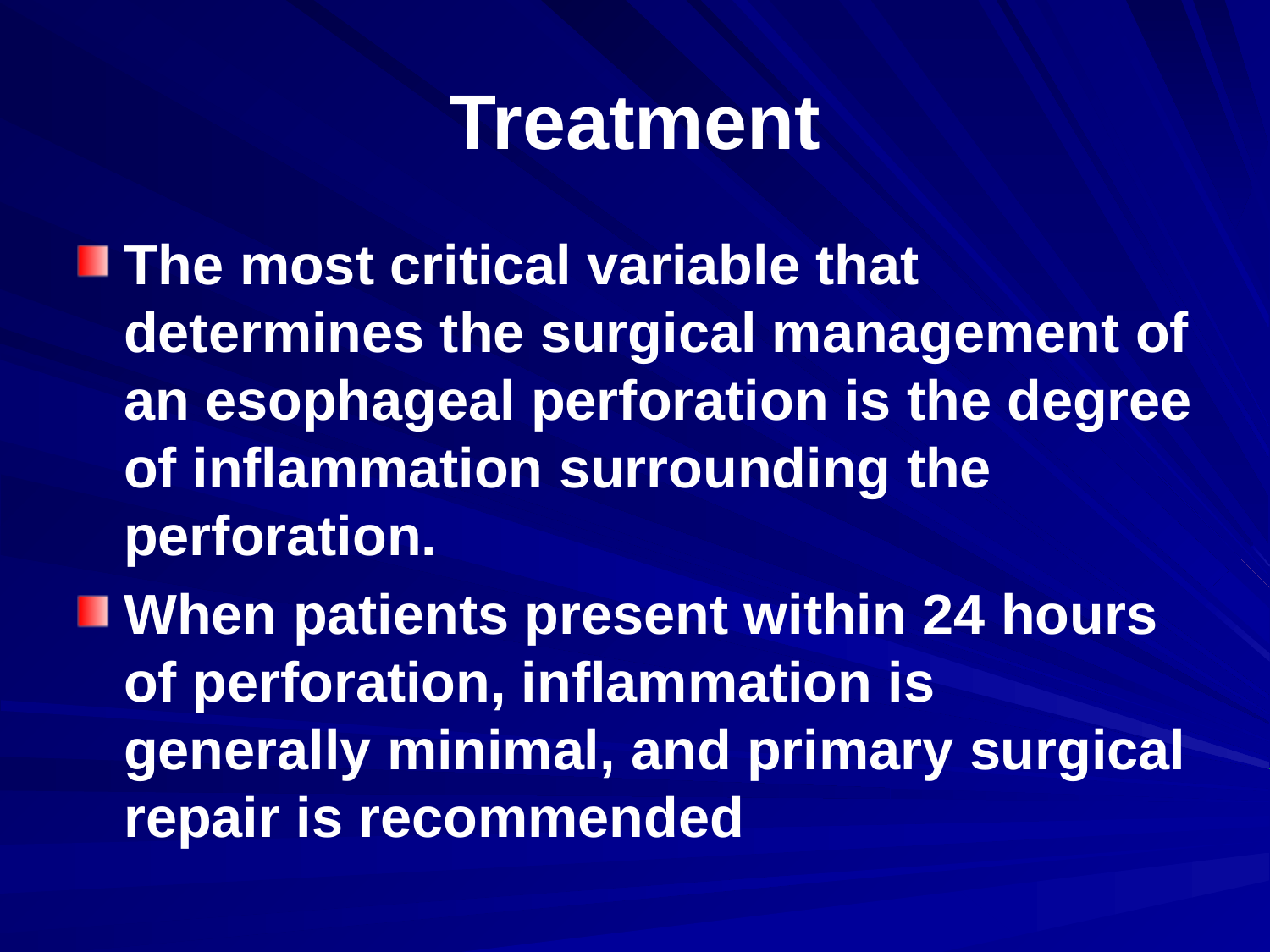

# Treatment
The most critical variable that determines the surgical management of an esophageal perforation is the degree of inflammation surrounding the perforation.
When patients present within 24 hours of perforation, inflammation is generally minimal, and primary surgical repair is recommended